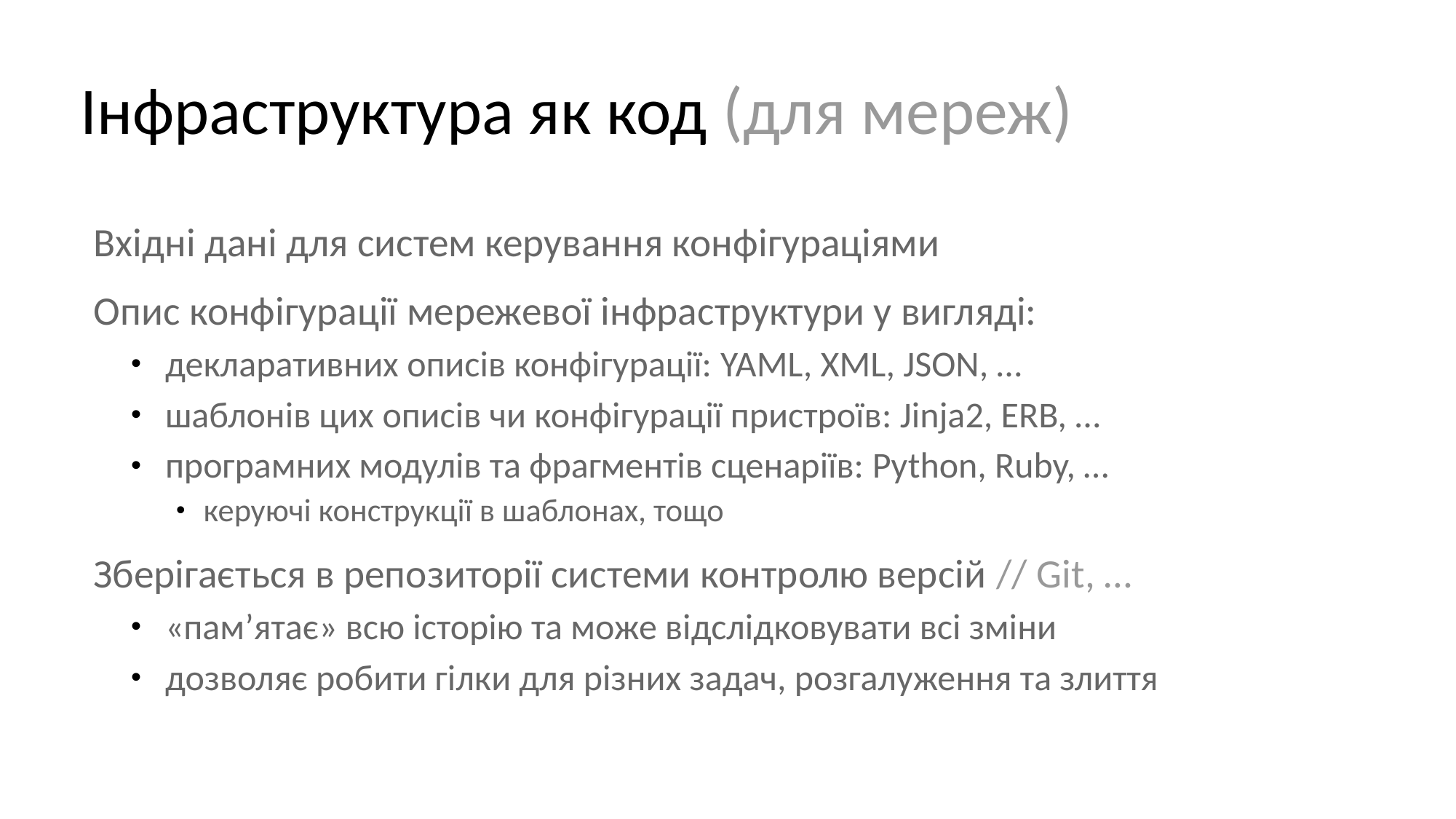

# Інфраструктура як код (для мереж)
Вхідні дані для систем керування конфігураціями
Опис конфігурації мережевої інфраструктури у вигляді:
декларативних описів конфігурації: YAML, XML, JSON, …
шаблонів цих описів чи конфігурації пристроїв: Jinja2, ERB, …
програмних модулів та фрагментів сценаріїв: Python, Ruby, …
керуючі конструкції в шаблонах, тощо
Зберігається в репозиторії системи контролю версій // Git, …
«пам’ятає» всю історію та може відслідковувати всі зміни
дозволяє робити гілки для різних задач, розгалуження та злиття